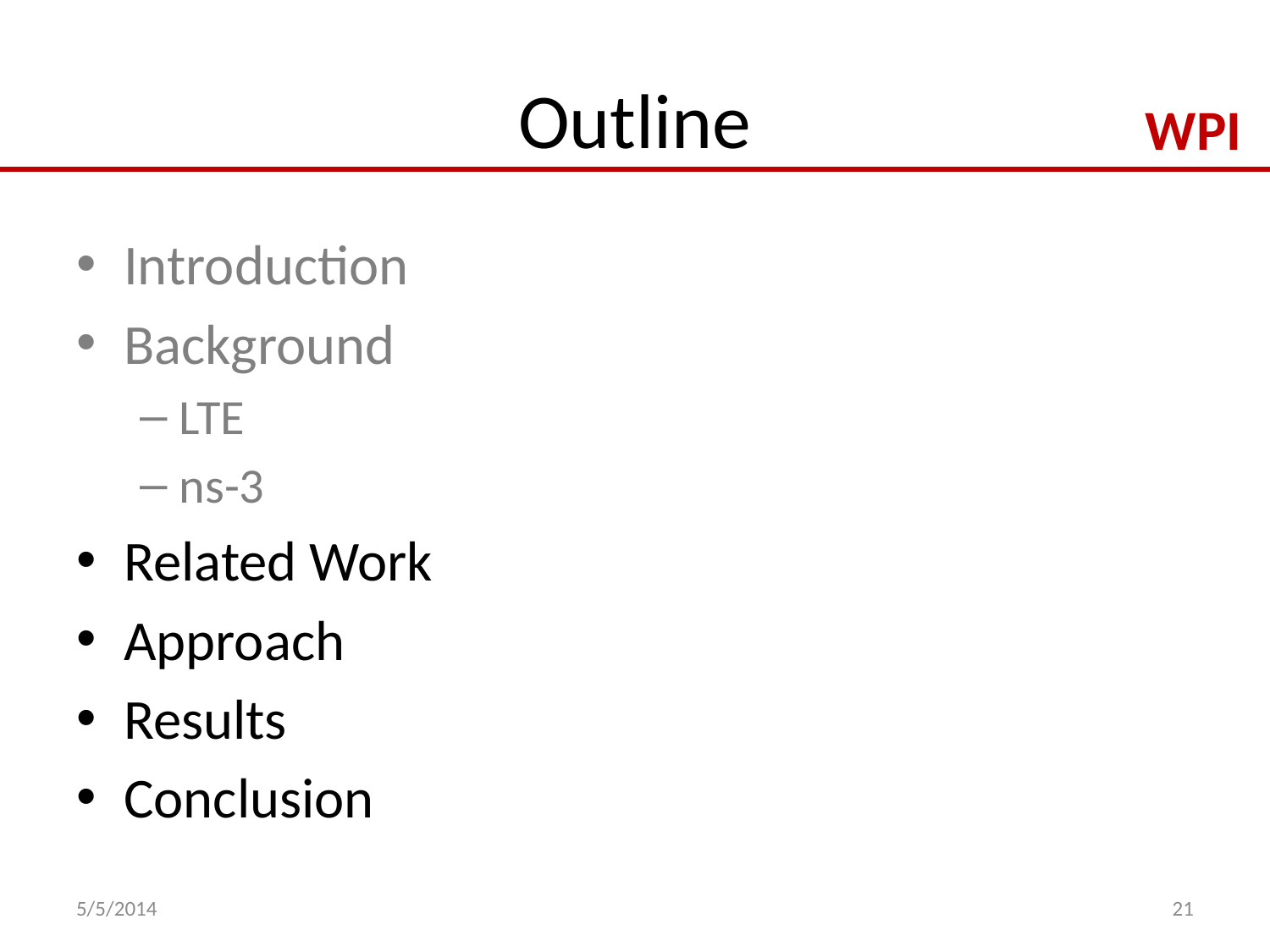

# Outline
Introduction
Background
LTE
ns-3
Related Work
Approach
Results
Conclusion
5/5/2014
21